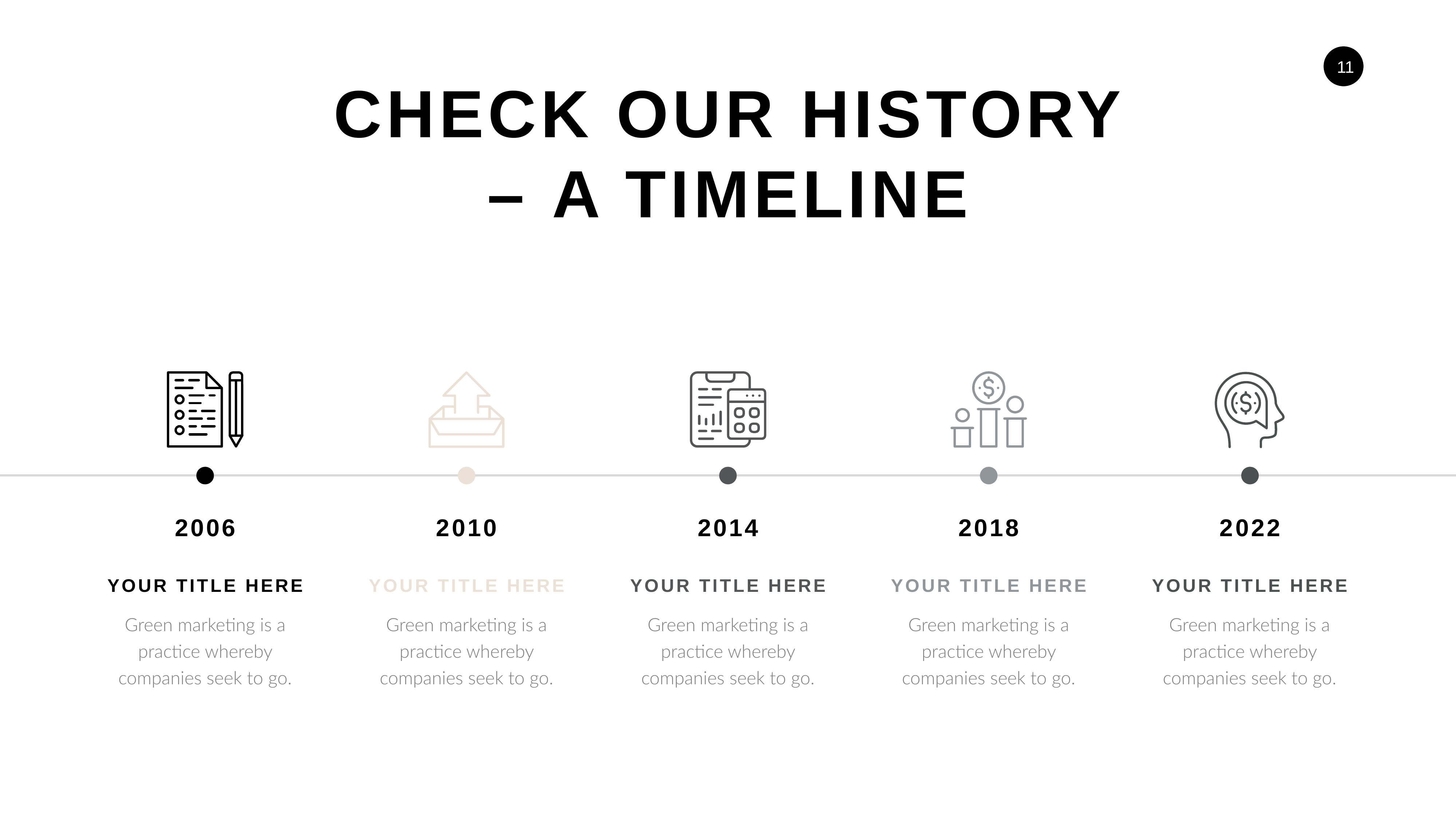

CHECK OUR HISTORY
– A TIMELINE

2006
2010
2014
2018
2022
YOUR TITLE HERE
YOUR TITLE HERE
YOUR TITLE HERE
YOUR TITLE HERE
YOUR TITLE HERE
Green marketing is a practice whereby companies seek to go.
Green marketing is a practice whereby companies seek to go.
Green marketing is a practice whereby companies seek to go.
Green marketing is a practice whereby companies seek to go.
Green marketing is a practice whereby companies seek to go.